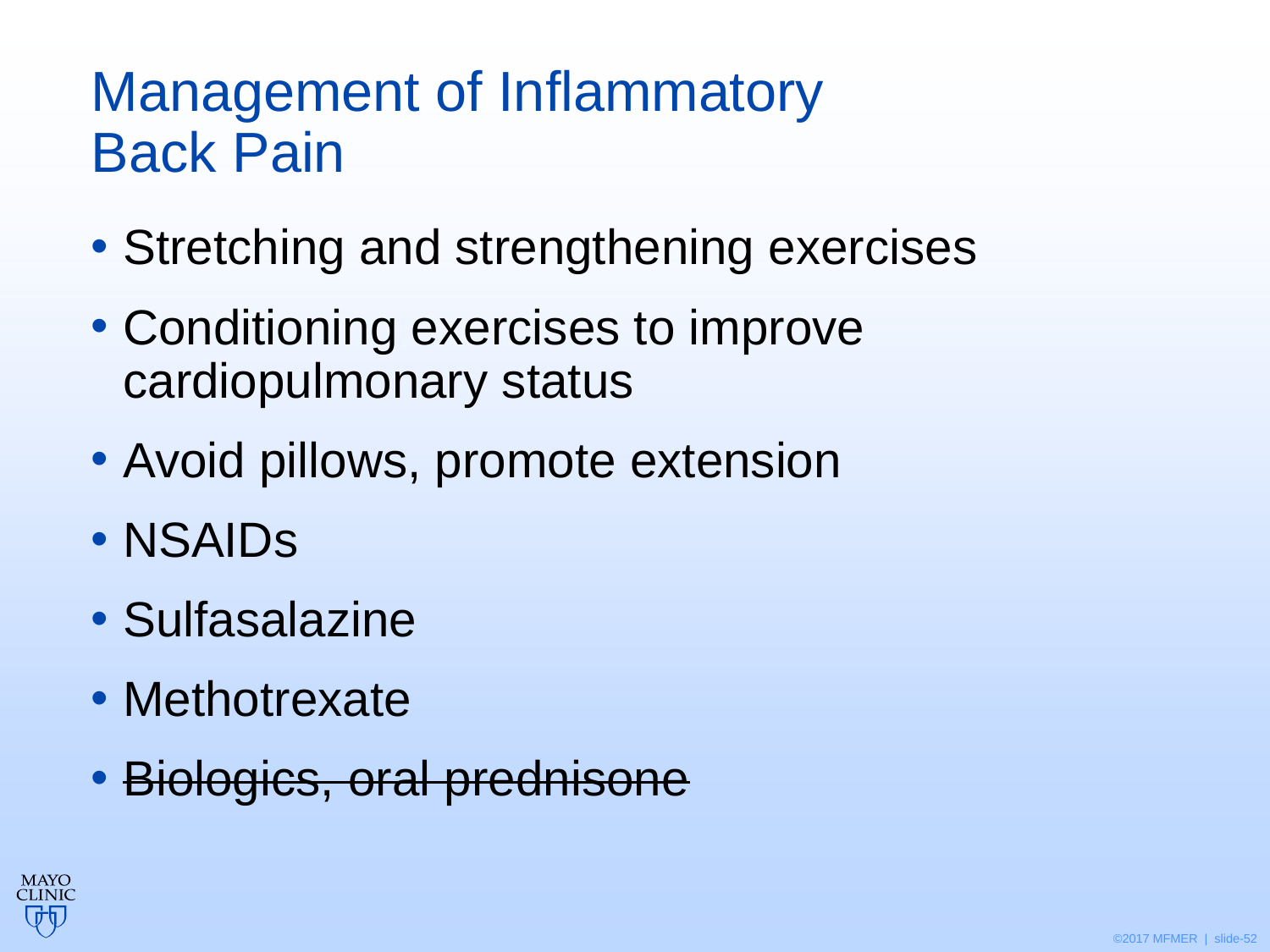

# Management of Inflammatory Back Pain
Stretching and strengthening exercises
Conditioning exercises to improve cardiopulmonary status
Avoid pillows, promote extension
NSAIDs
Sulfasalazine
Methotrexate
Biologics, oral prednisone